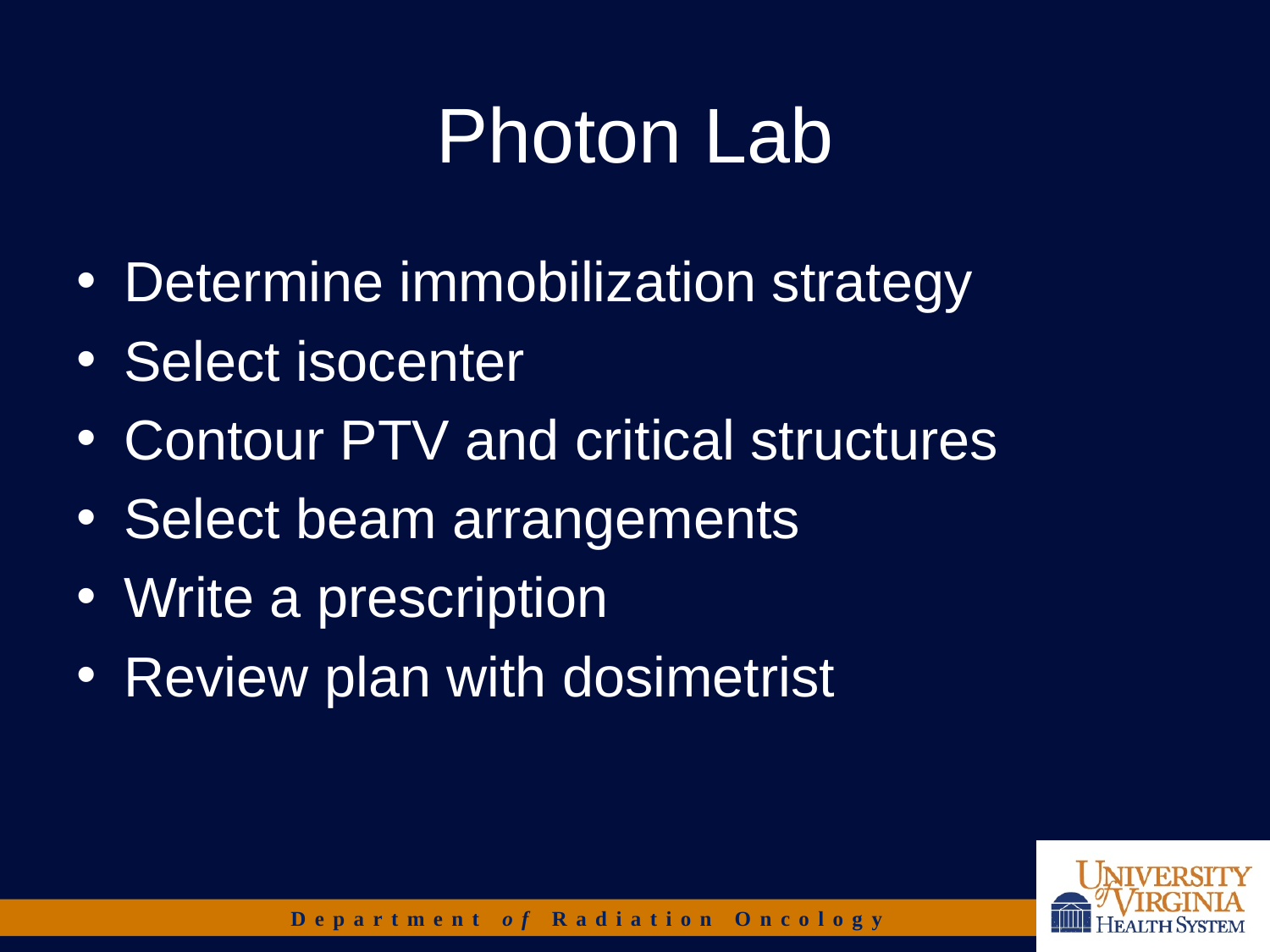

# Photon Lab
Determine immobilization strategy
Select isocenter
Contour PTV and critical structures
Select beam arrangements
Write a prescription
Review plan with dosimetrist